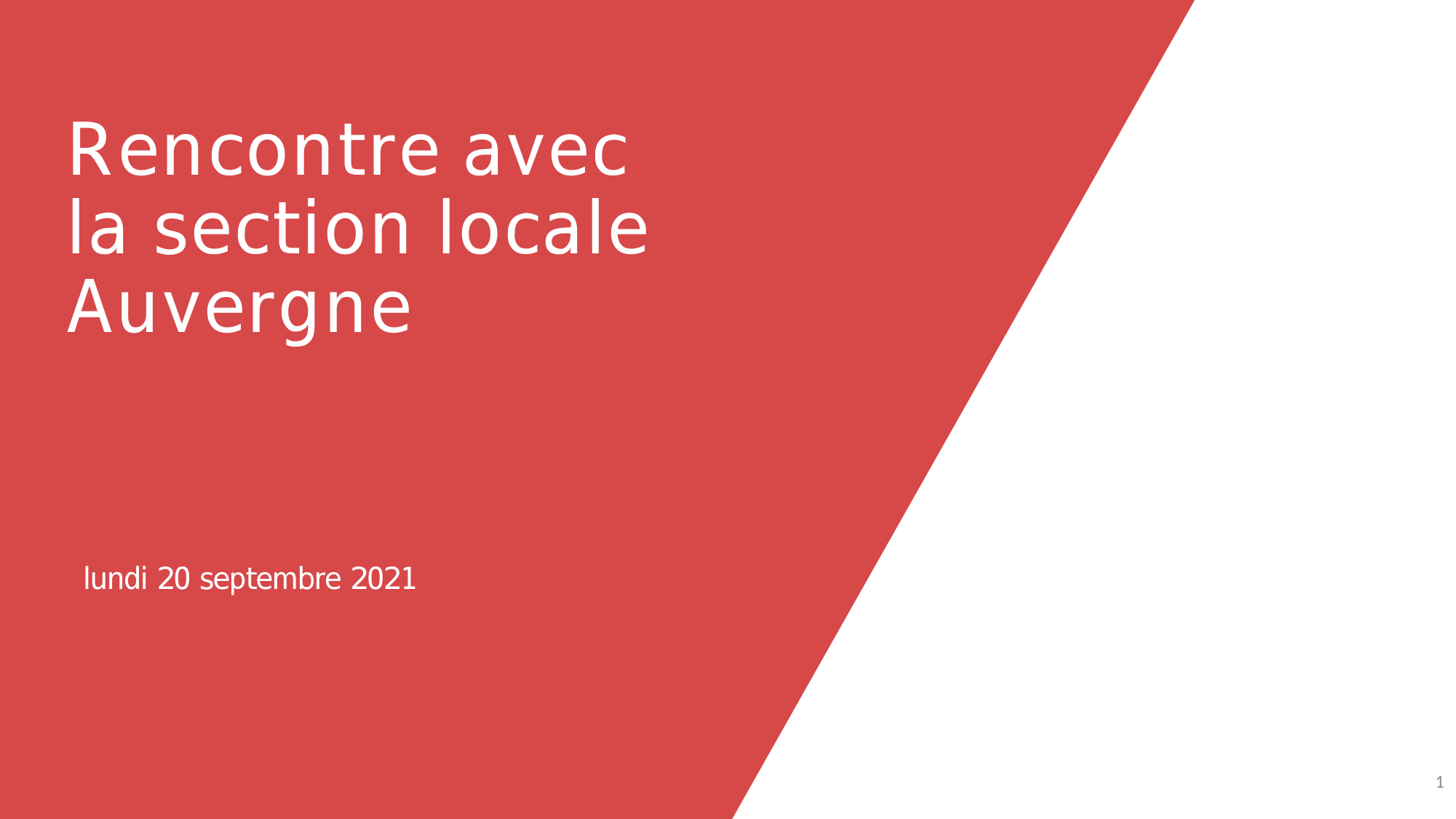

# Rencontre avec la section locale Auvergne
lundi 20 septembre 2021
1